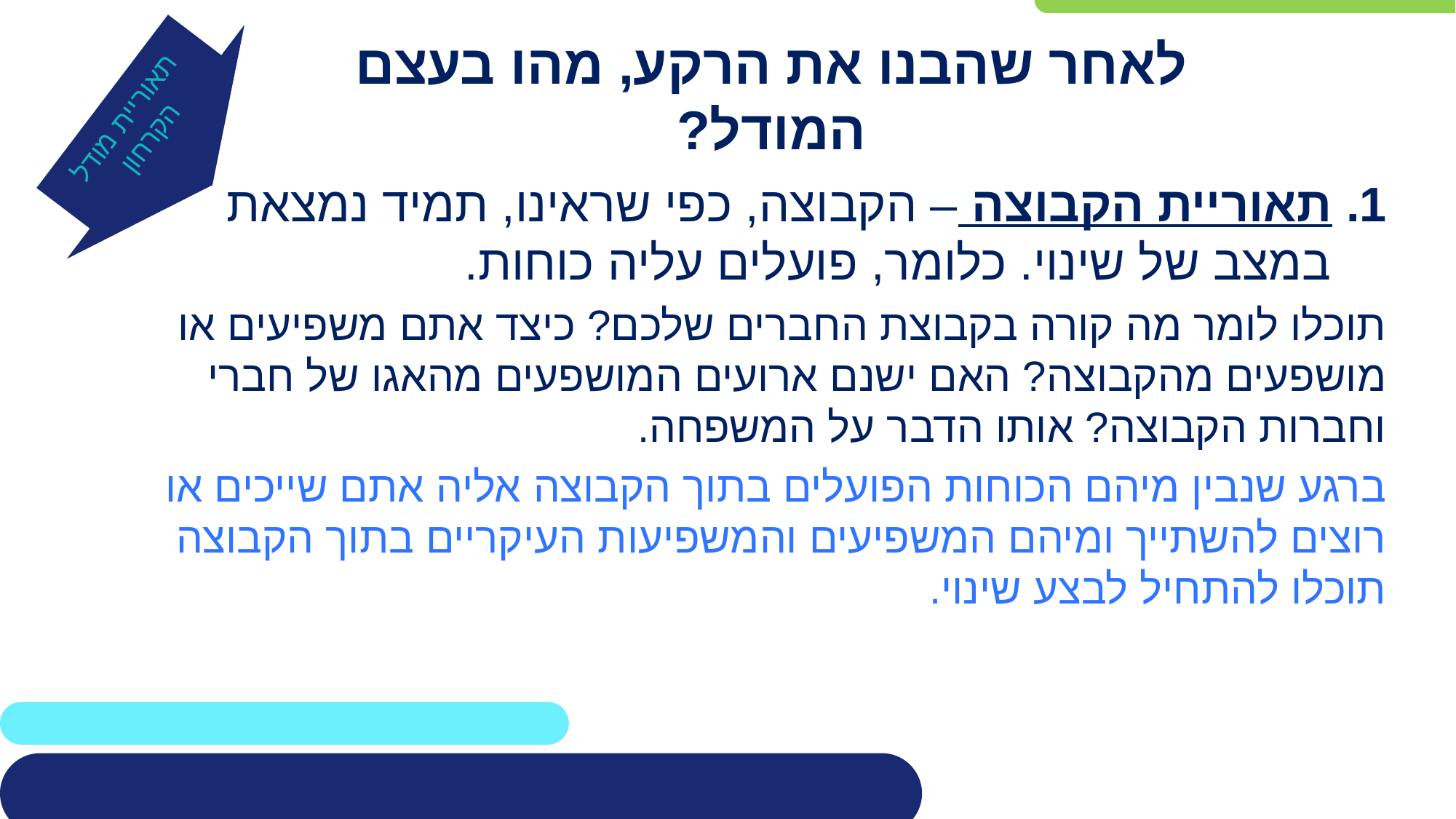

לאחר שהבנו את הרקע, מהו בעצם המודל?
תאוריית מודל הקרחון
תאוריית הקבוצה – הקבוצה, כפי שראינו, תמיד נמצאת במצב של שינוי. כלומר, פועלים עליה כוחות.
תוכלו לומר מה קורה בקבוצת החברים שלכם? כיצד אתם משפיעים או מושפעים מהקבוצה? האם ישנם ארועים המושפעים מהאגו של חברי וחברות הקבוצה? אותו הדבר על המשפחה.
ברגע שנבין מיהם הכוחות הפועלים בתוך הקבוצה אליה אתם שייכים או רוצים להשתייך ומיהם המשפיעים והמשפיעות העיקריים בתוך הקבוצה תוכלו להתחיל לבצע שינוי.